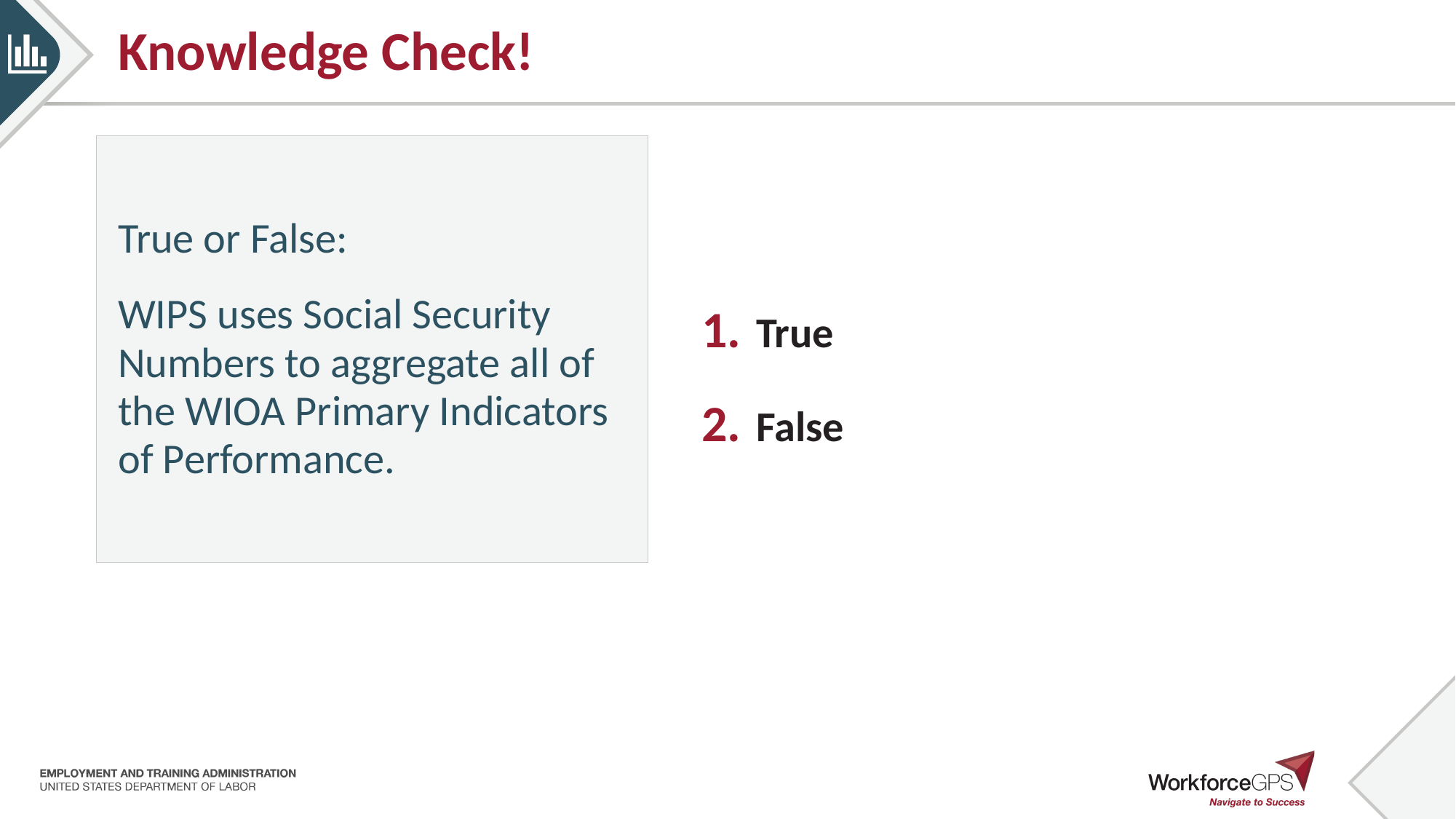

# Knowledge Check!
True or False:
WIPS uses Social Security Numbers to aggregate all of the WIOA Primary Indicators of Performance.
True
False